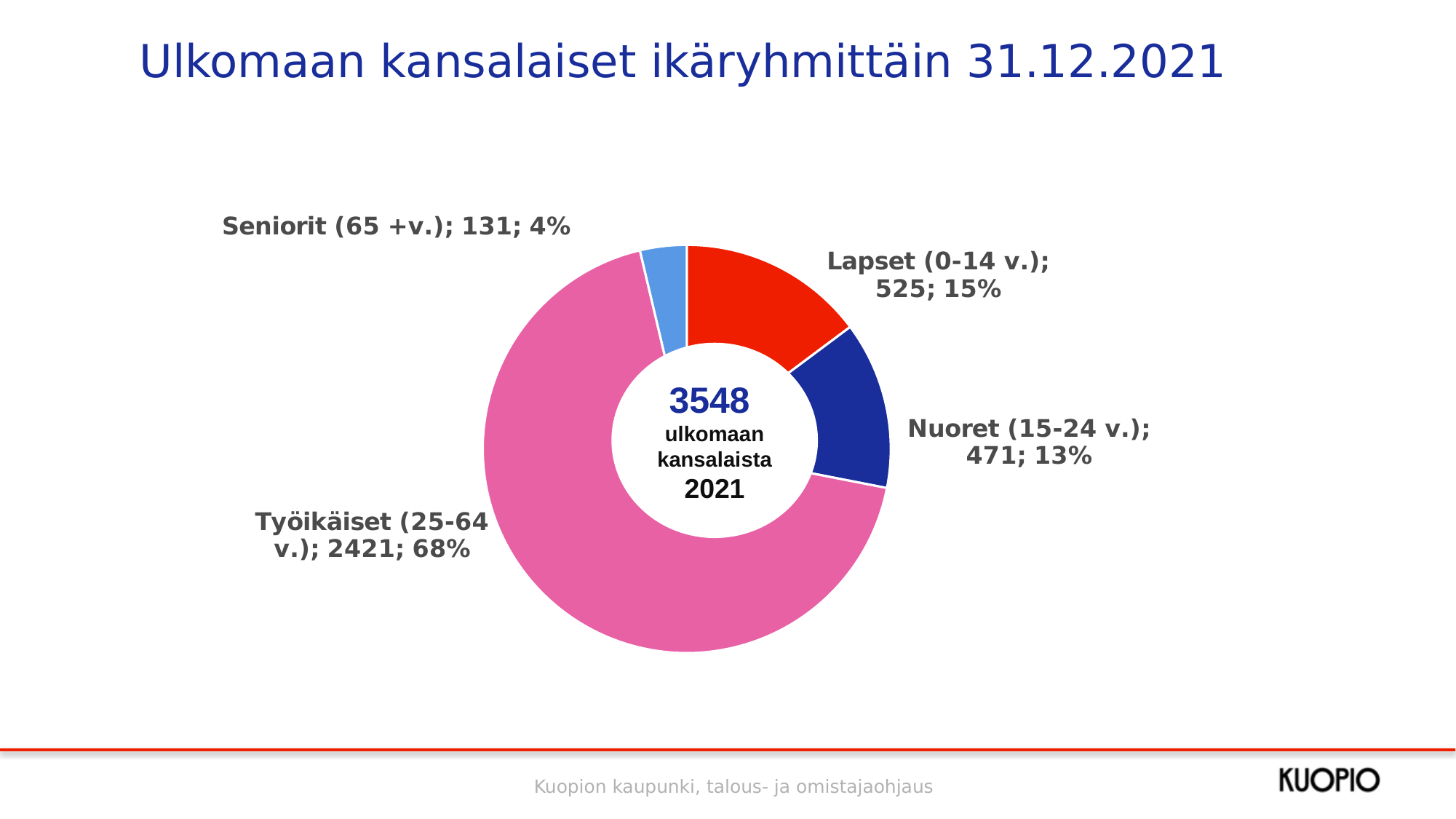

# Ulkomaan kansalaiset ikäryhmittäin 31.12.2021

### Chart

| Category |
|---|

### Chart

| Category |  |
|---|---|
| Lapset (0-14 v.) | 525.0 |
| Nuoret (15-24 v.) | 471.0 |
| Työikäiset (25-64 v.) | 2421.0 |
| Seniorit (65 +v.) | 131.0 |
3548
ulkomaan kansalaista
2021
Kuopion kaupunki, talous- ja omistajaohjaus